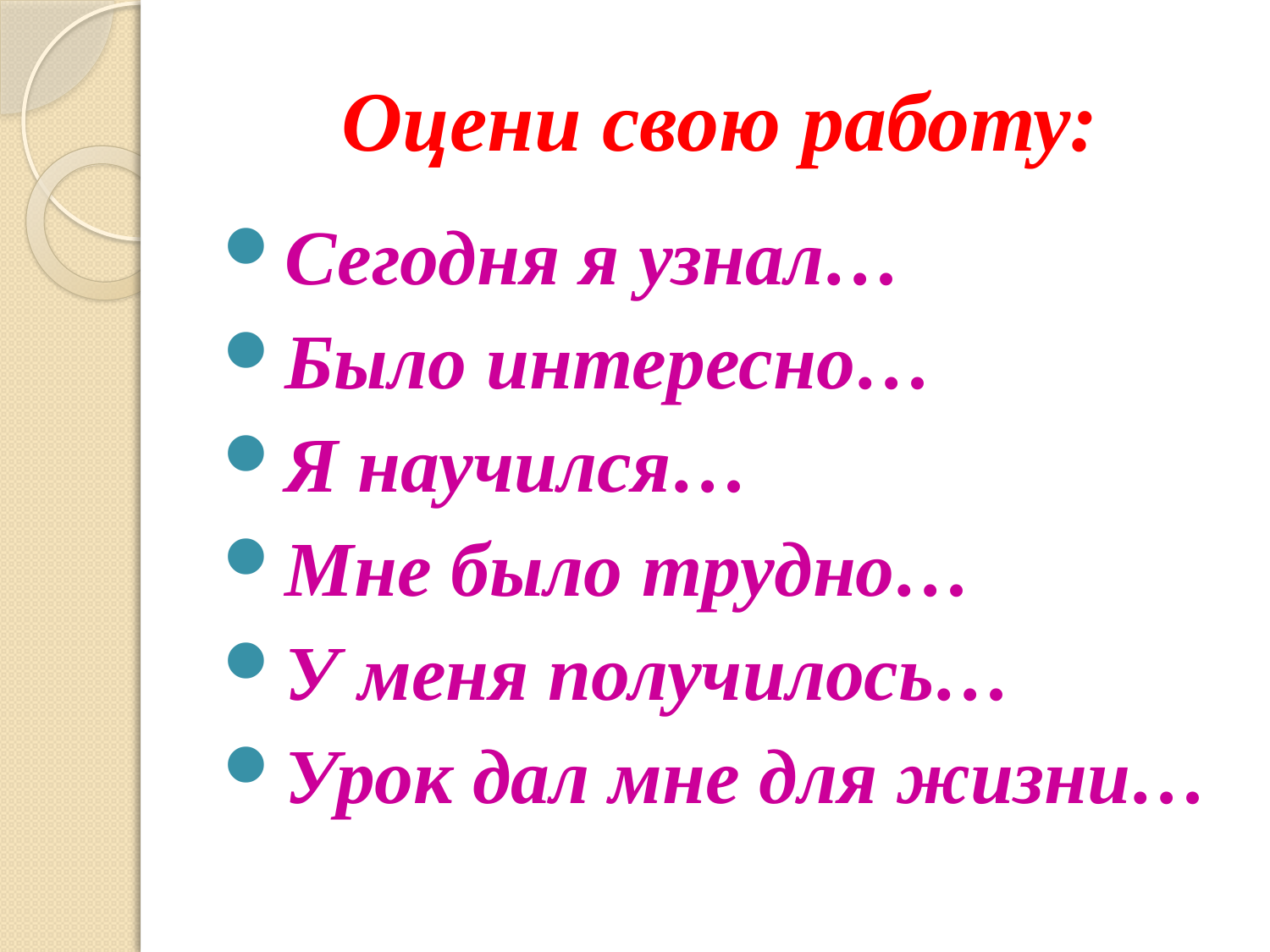

# Оцени свою работу:
Сегодня я узнал…
Было интересно…
Я научился…
Мне было трудно…
У меня получилось…
Урок дал мне для жизни…